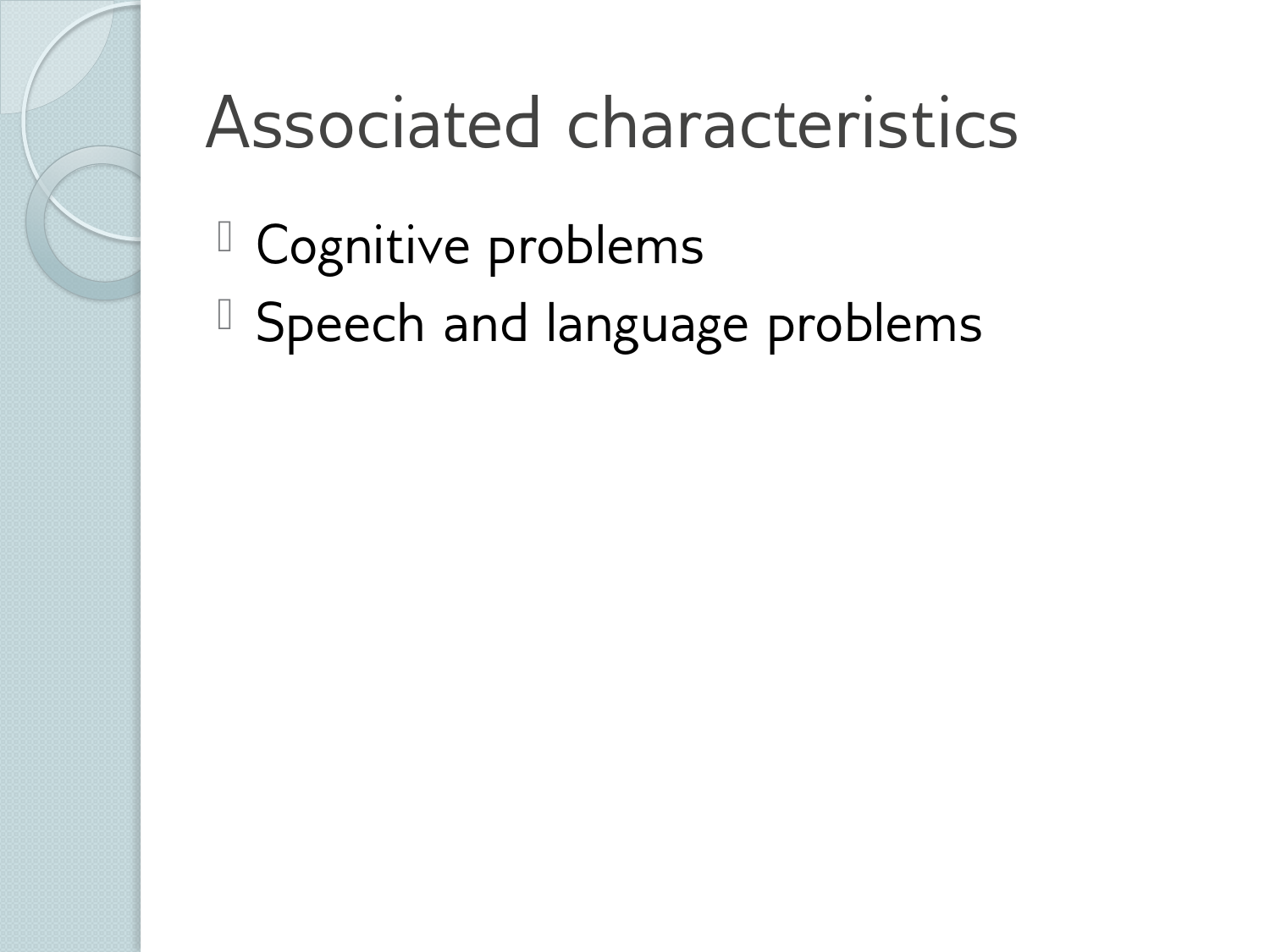

# Associated characteristics
Cognitive problems
Speech and language problems